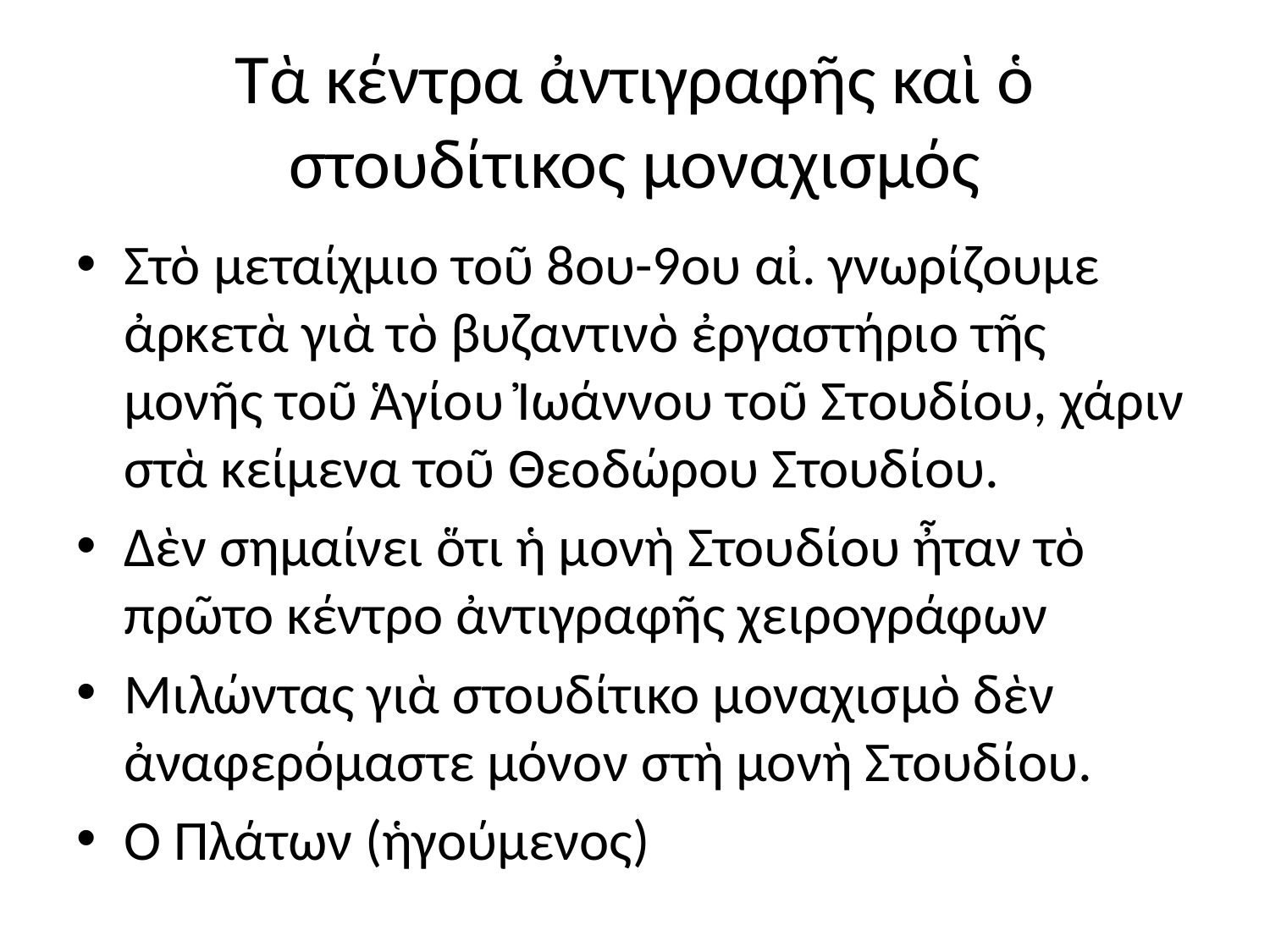

# Τὰ κέντρα ἀντιγραφῆς καὶ ὁ στουδίτικος μοναχισμός
Στὸ μεταίχμιο τοῦ 8ου-9ου αἰ. γνωρίζουμε ἀρκετὰ γιὰ τὸ βυζαντινὸ ἐργαστήριο τῆς μονῆς τοῦ Ἁγίου Ἰωάννου τοῦ Στουδίου, χάριν στὰ κείμενα τοῦ Θεοδώρου Στουδίου.
Δὲν σημαίνει ὅτι ἡ μονὴ Στουδίου ἦταν τὸ πρῶτο κέντρο ἀντιγραφῆς χειρογράφων
Μιλώντας γιὰ στουδίτικο μοναχισμὸ δὲν ἀναφερόμαστε μόνον στὴ μονὴ Στουδίου.
Ὁ Πλάτων (ἡγούμενος)